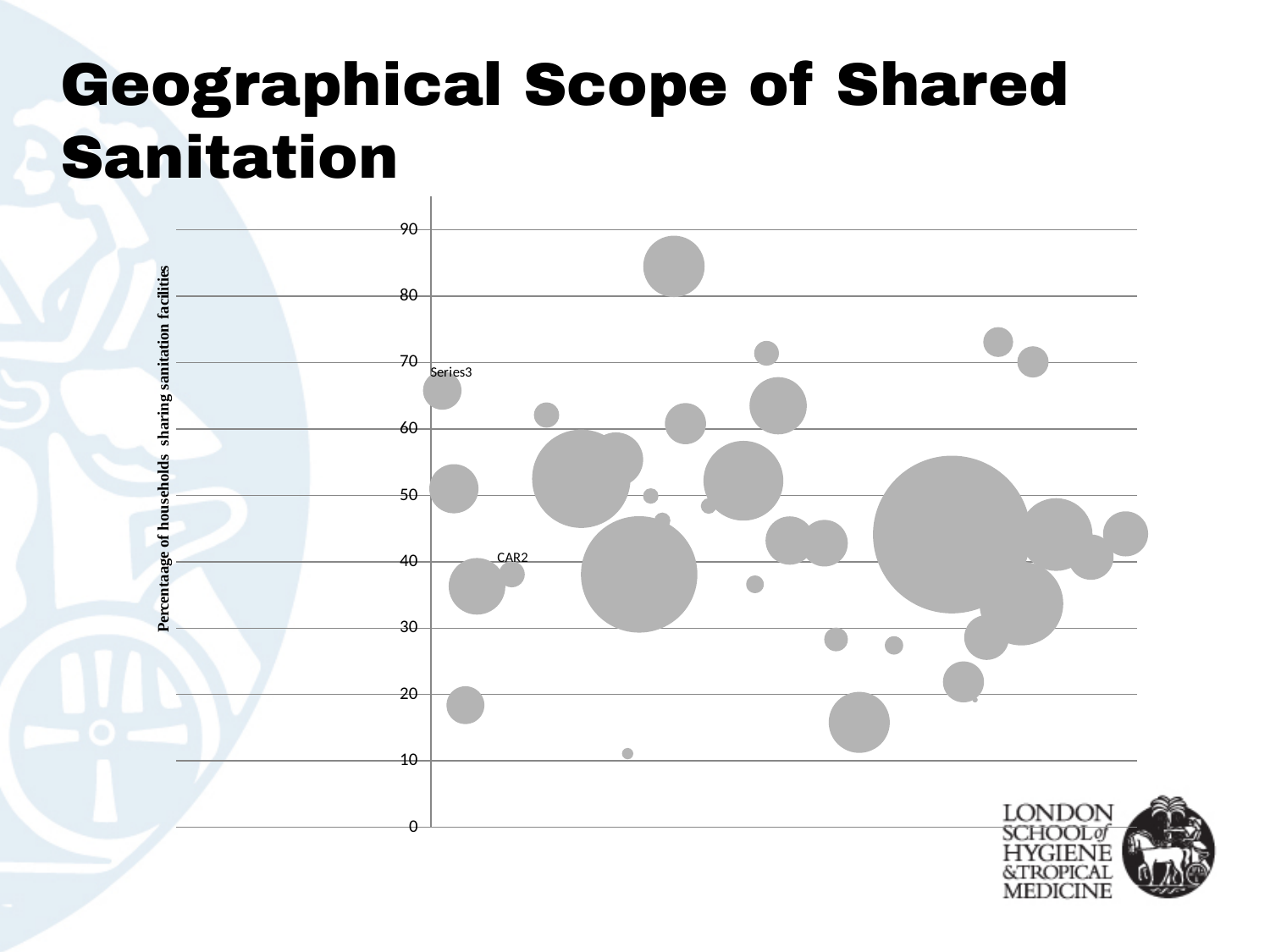

# Geographical Scope of Shared Sanitation

### Chart

| Category |  |  |
|---|---|---|